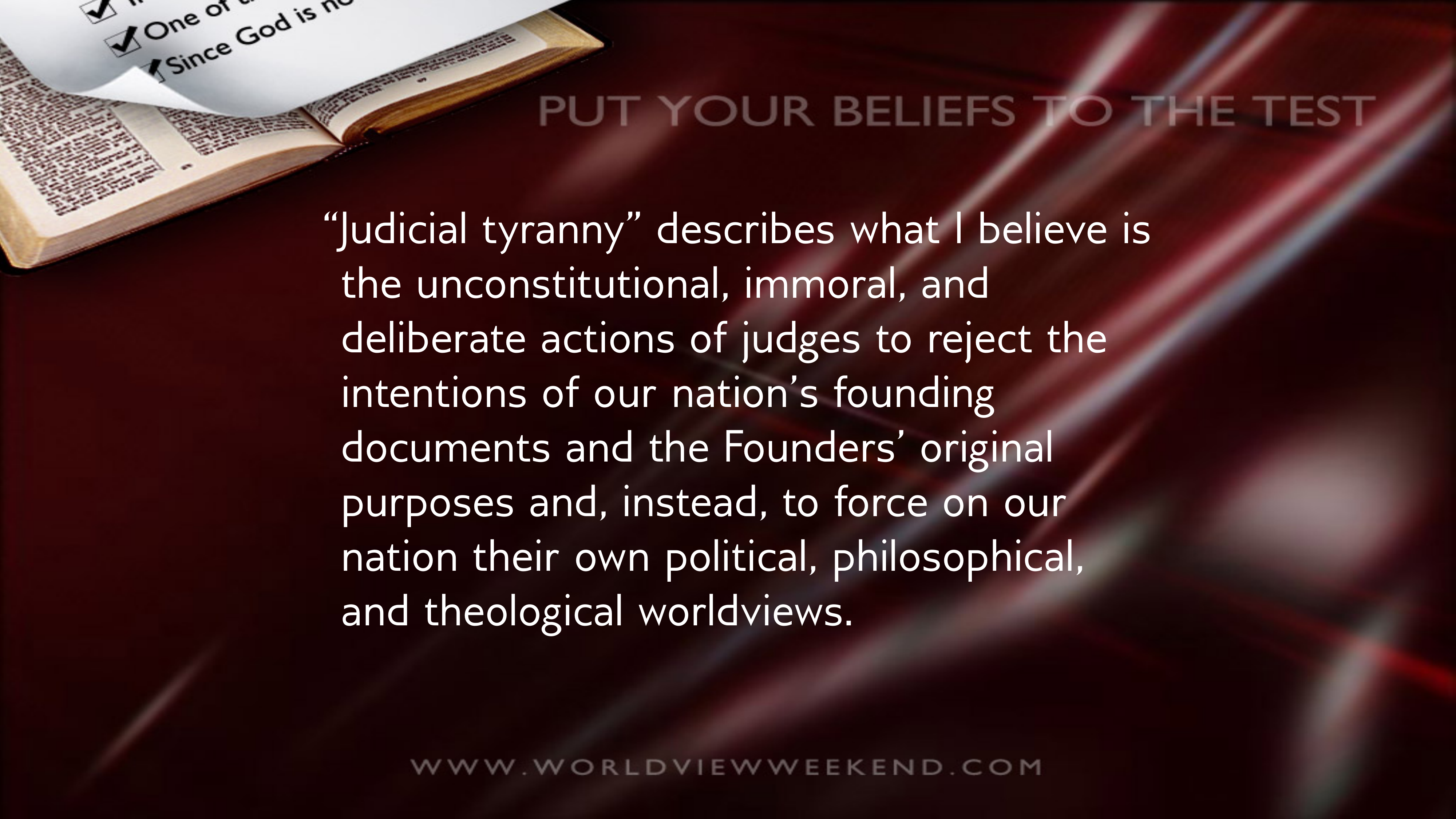

“Judicial tyranny” describes what I believe is the unconstitutional, immoral, and deliberate actions of judges to reject the intentions of our nation’s founding documents and the Founders’ original purposes and, instead, to force on our nation their own political, philosophical, and theological worldviews.